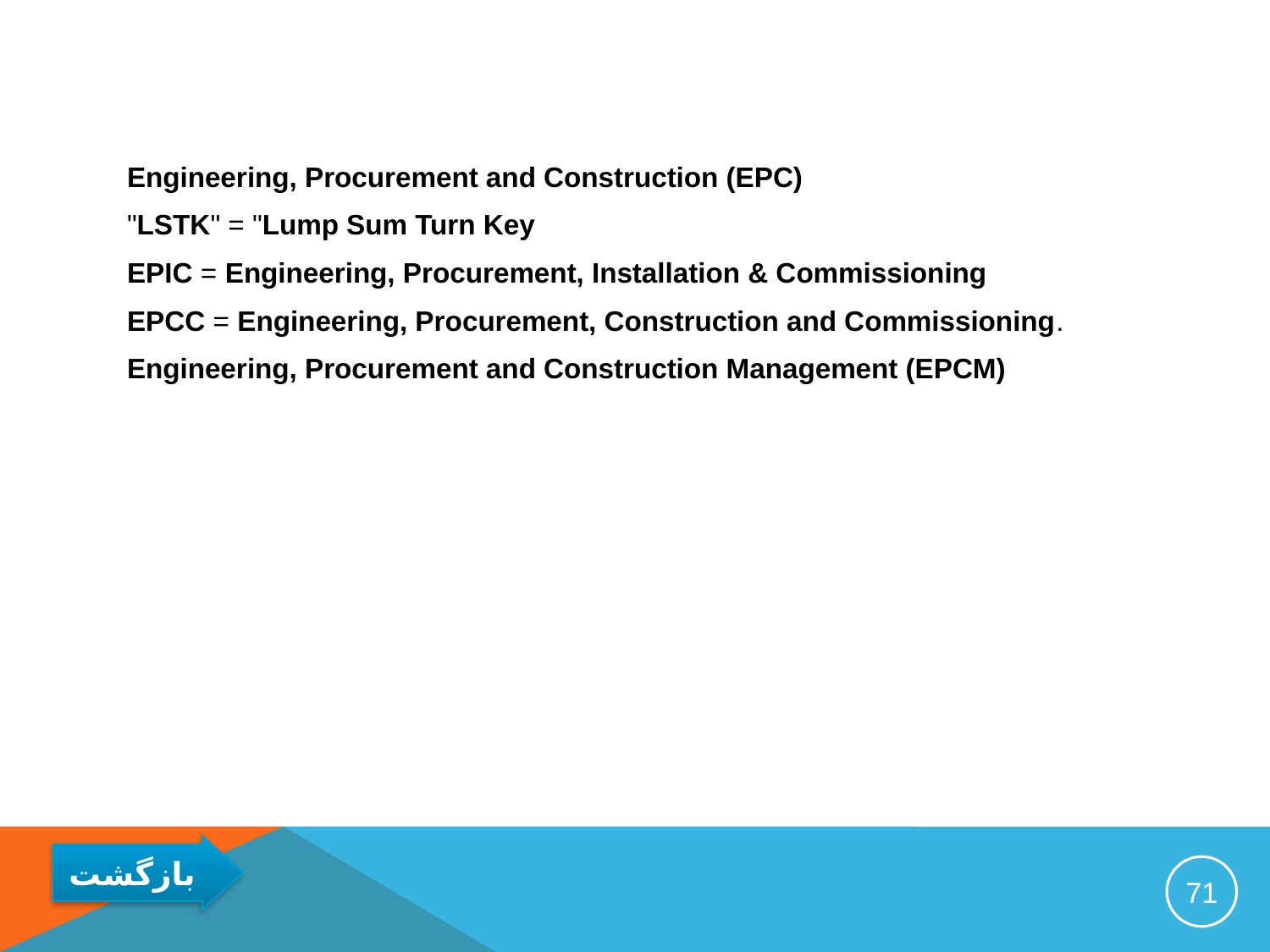

#
Engineering, Procurement and Construction (EPC)
"LSTK" = "Lump Sum Turn Key
EPIC = Engineering, Procurement, Installation & Commissioning
EPCC = Engineering, Procurement, Construction and Commissioning.
Engineering, Procurement and Construction Management (EPCM)
71